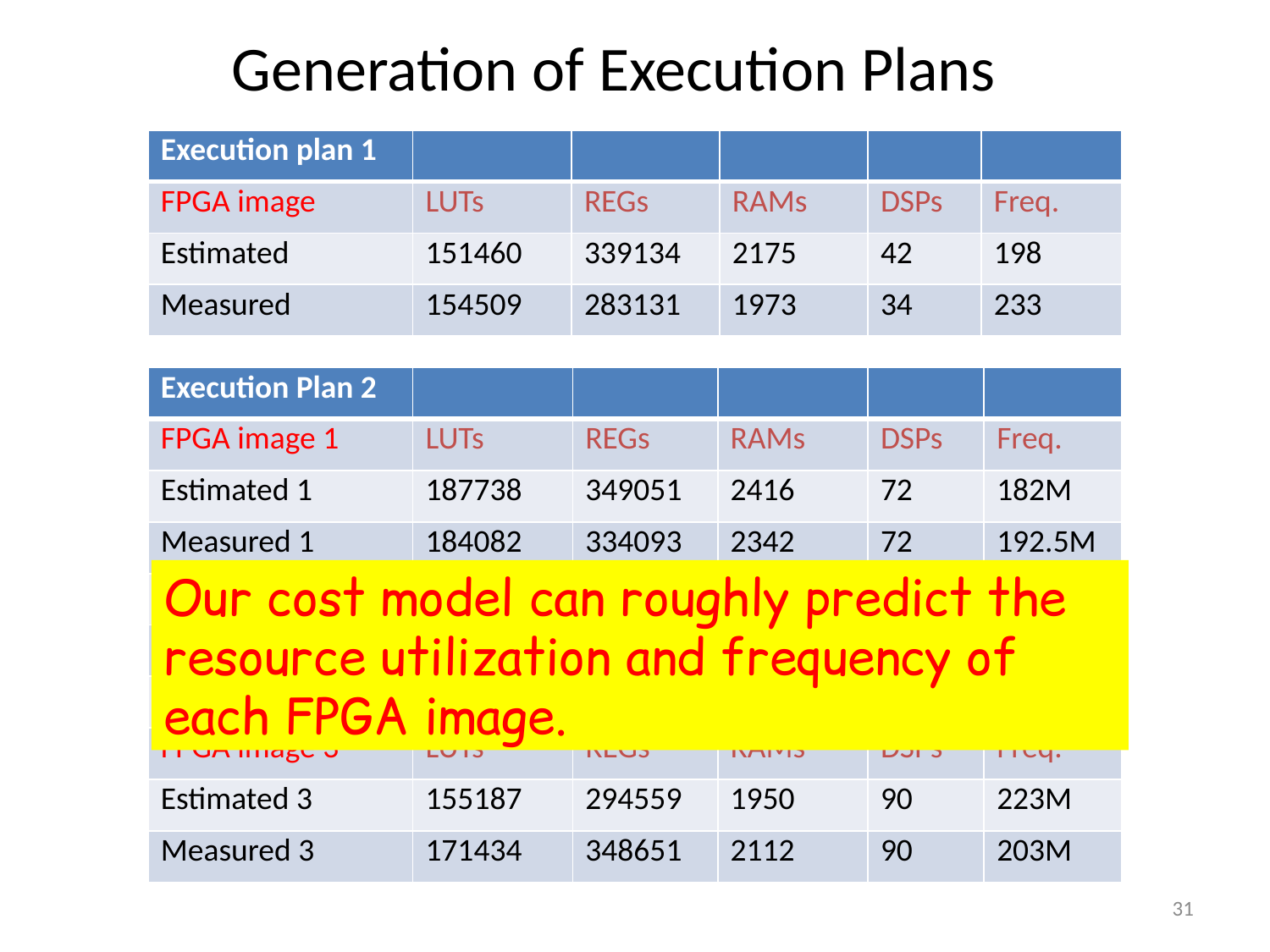

# Generation of Execution Plans
| Execution plan 1 |  |  |  |  |  |
| --- | --- | --- | --- | --- | --- |
| FPGA image | LUTs | REGs | RAMs | DSPs | Freq. |
| Estimated | 151460 | 339134 | 2175 | 42 | 198 |
| Measured | 154509 | 283131 | 1973 | 34 | 233 |
| Execution Plan 2 |  |  |  |  |  |
| --- | --- | --- | --- | --- | --- |
| FPGA image 1 | LUTs | REGs | RAMs | DSPs | Freq. |
| Estimated 1 | 187738 | 349051 | 2416 | 72 | 182M |
| Measured 1 | 184082 | 334093 | 2342 | 72 | 192.5M |
| FPGA image 2 | LUTs | REGs | RAMs | DSPs | Freq. |
| Estimated 2 | 179428 | 331045 | 2538 | 0 | 163M |
| Measured 2 | 134629 | 346087 | 2421 | 0 | 182M |
| FPGA image 3 | LUTs | REGs | RAMs | DSPs | Freq. |
| Estimated 3 | 155187 | 294559 | 1950 | 90 | 223M |
| Measured 3 | 171434 | 348651 | 2112 | 90 | 203M |
Our cost model can roughly predict the resource utilization and frequency of each FPGA image.
31